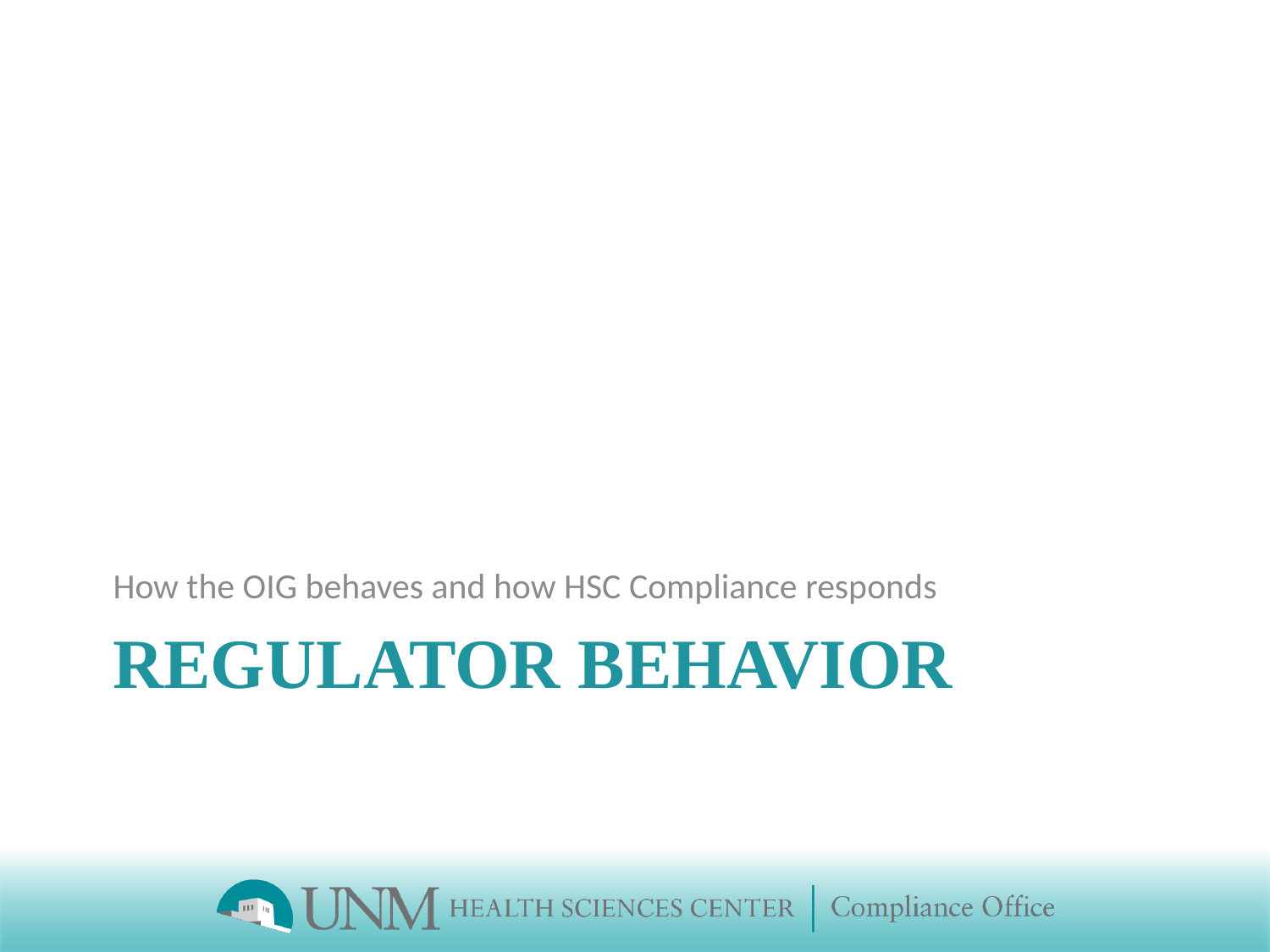

How the OIG behaves and how HSC Compliance responds
# Regulator behavior